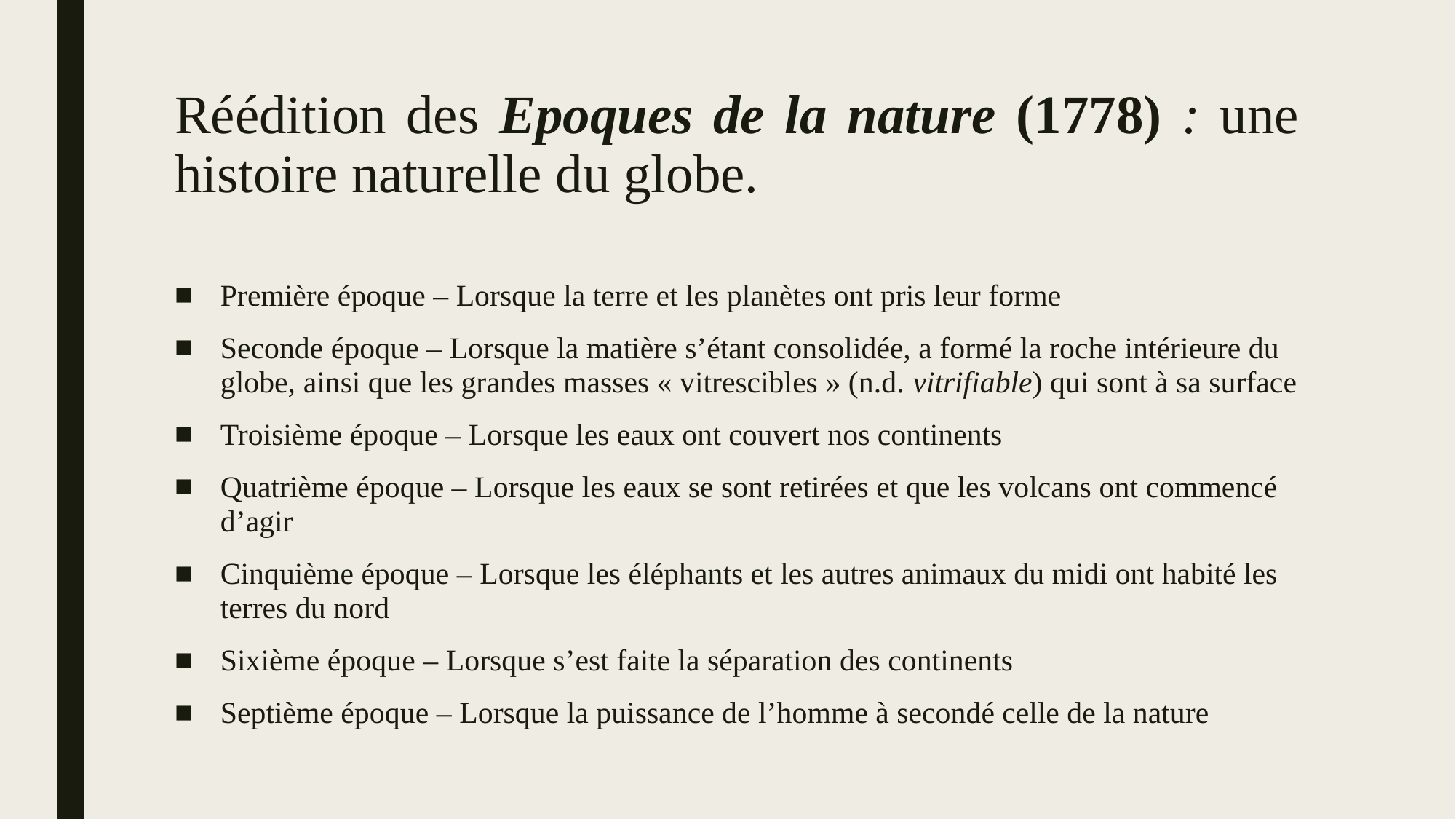

# Réédition des Epoques de la nature (1778) : une histoire naturelle du globe.
Première époque – Lorsque la terre et les planètes ont pris leur forme
Seconde époque – Lorsque la matière s’étant consolidée, a formé la roche intérieure du globe, ainsi que les grandes masses « vitrescibles » (n.d. vitrifiable) qui sont à sa surface
Troisième époque – Lorsque les eaux ont couvert nos continents
Quatrième époque – Lorsque les eaux se sont retirées et que les volcans ont commencé d’agir
Cinquième époque – Lorsque les éléphants et les autres animaux du midi ont habité les terres du nord
Sixième époque – Lorsque s’est faite la séparation des continents
Septième époque – Lorsque la puissance de l’homme à secondé celle de la nature